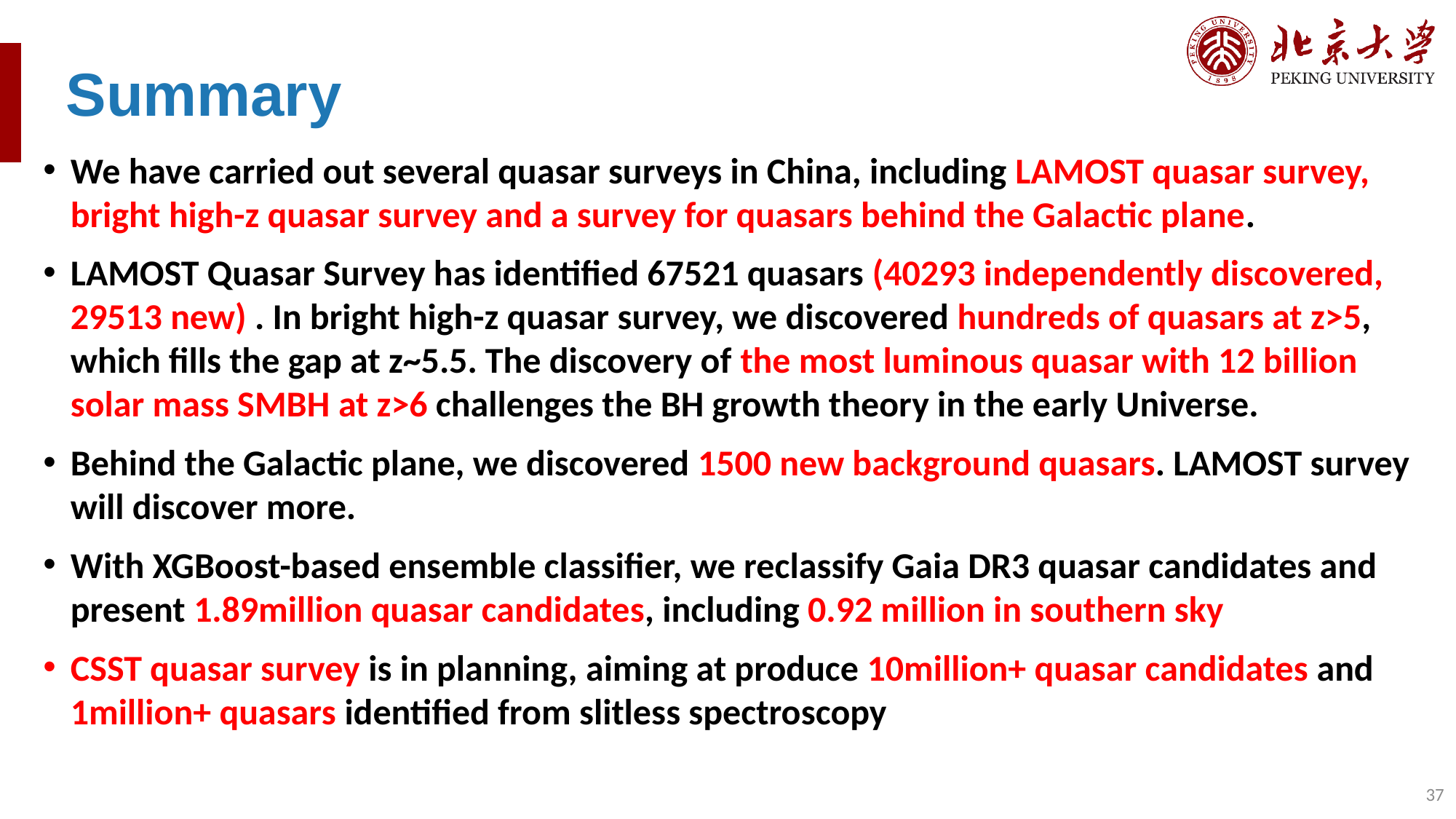

# Summary
We have carried out several quasar surveys in China, including LAMOST quasar survey, bright high-z quasar survey and a survey for quasars behind the Galactic plane.
LAMOST Quasar Survey has identified 67521 quasars (40293 independently discovered, 29513 new) . In bright high-z quasar survey, we discovered hundreds of quasars at z>5, which fills the gap at z~5.5. The discovery of the most luminous quasar with 12 billion solar mass SMBH at z>6 challenges the BH growth theory in the early Universe.
Behind the Galactic plane, we discovered 1500 new background quasars. LAMOST survey will discover more.
With XGBoost-based ensemble classifier, we reclassify Gaia DR3 quasar candidates and present 1.89million quasar candidates, including 0.92 million in southern sky
CSST quasar survey is in planning, aiming at produce 10million+ quasar candidates and 1million+ quasars identified from slitless spectroscopy

37